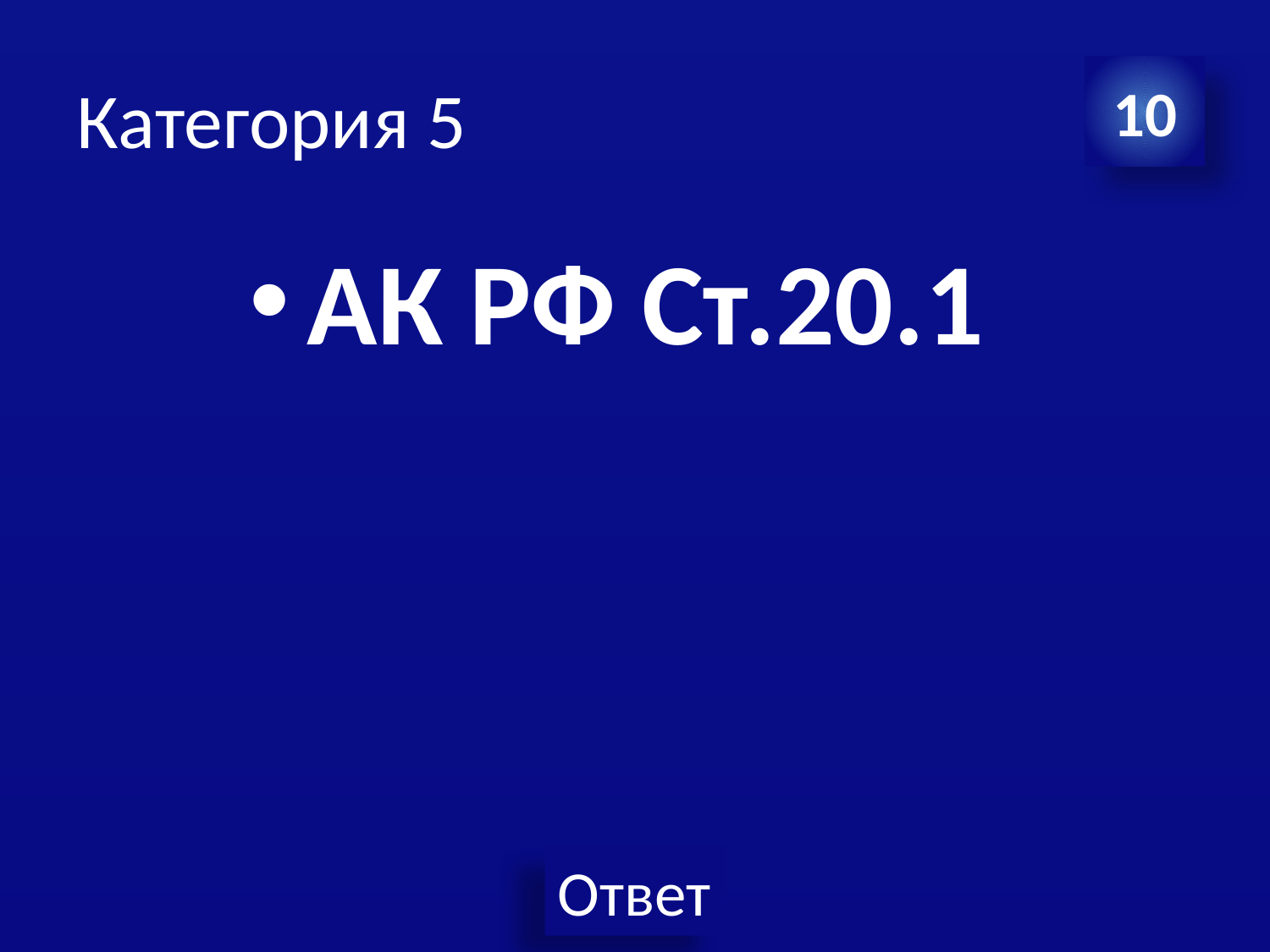

# Категория 5
10
АК РФ Ст.20.1